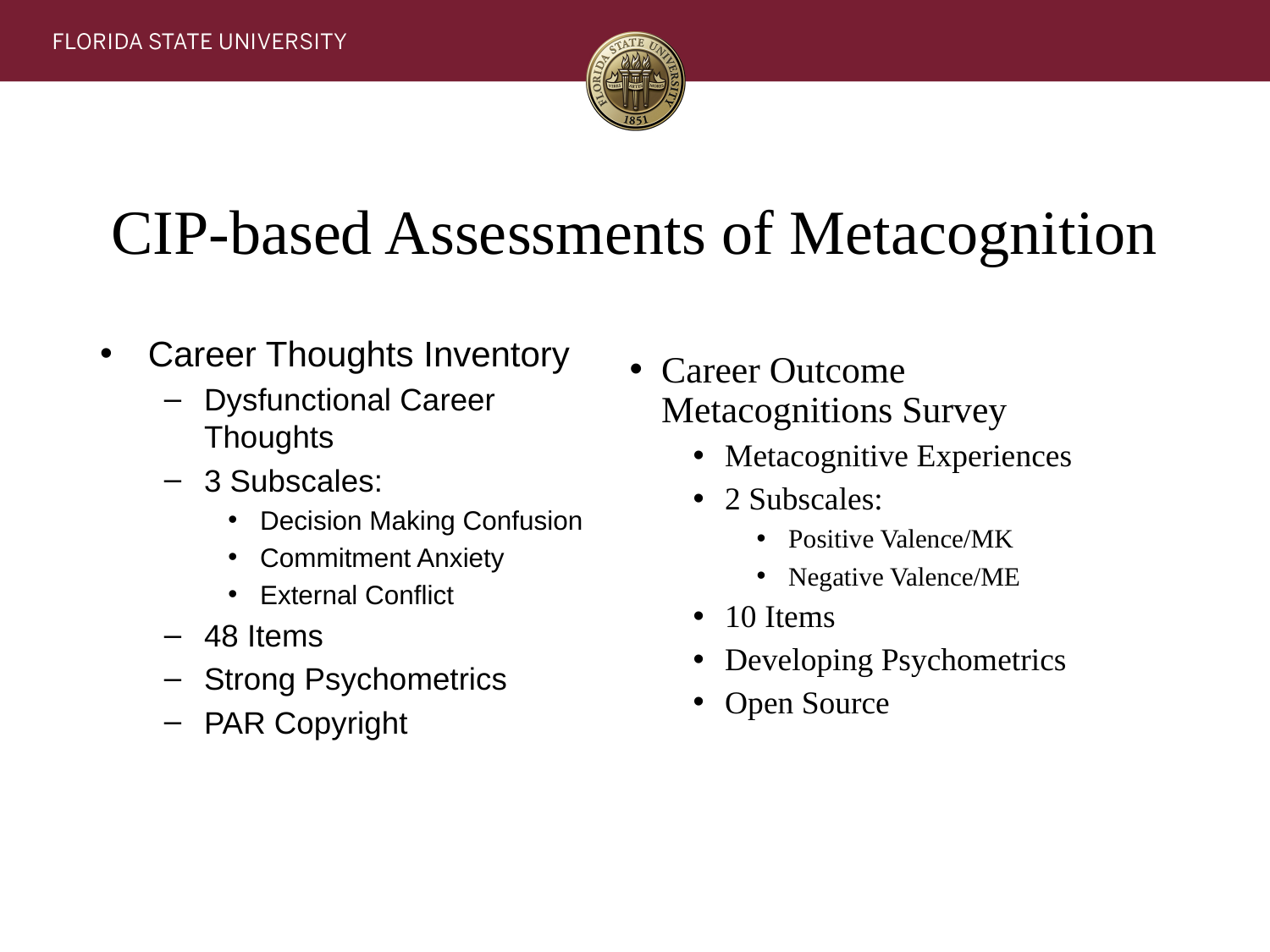

# CIP-based Assessments of Metacognition
Career Thoughts Inventory
Dysfunctional Career Thoughts
3 Subscales:
Decision Making Confusion
Commitment Anxiety
External Conflict
48 Items
Strong Psychometrics
PAR Copyright
Career Outcome Metacognitions Survey
Metacognitive Experiences
2 Subscales:
Positive Valence/MK
Negative Valence/ME
10 Items
Developing Psychometrics
Open Source